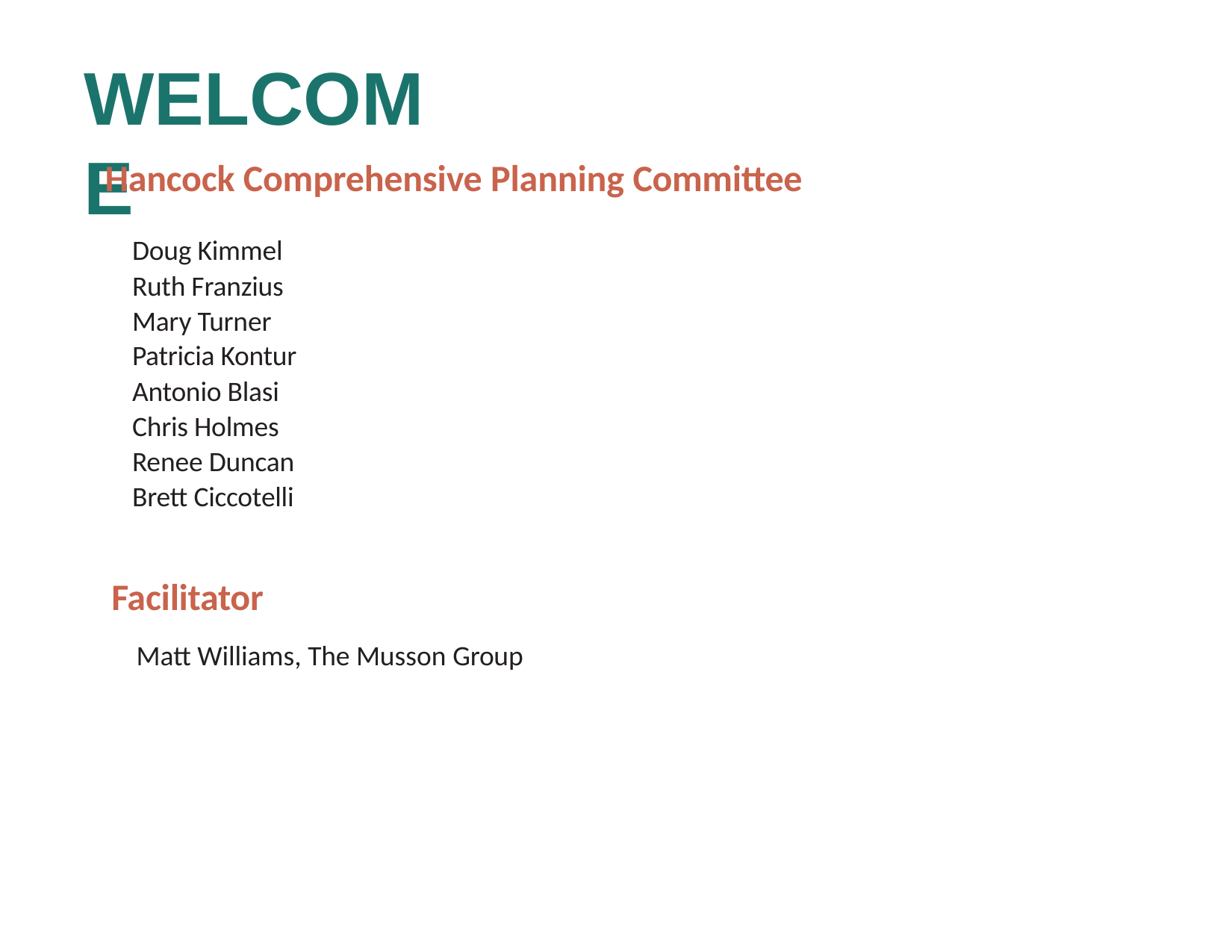

# WELCOME
Hancock Comprehensive Planning Committee
Doug Kimmel
Ruth Franzius
Mary Turner
Patricia Kontur
Antonio Blasi
Chris Holmes
Renee Duncan
Brett Ciccotelli
Facilitator
Matt Williams, The Musson Group